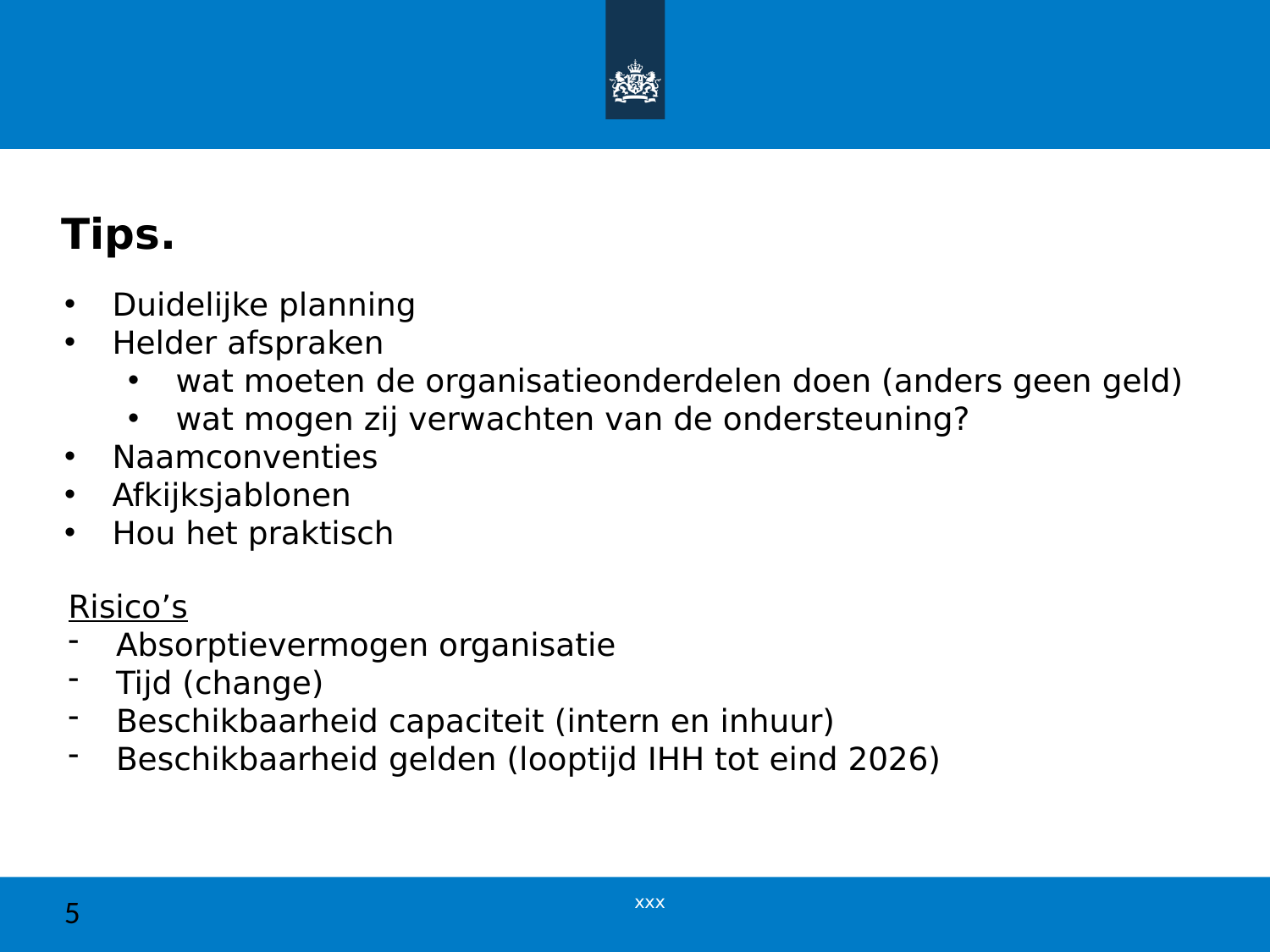

# Tips.
Duidelijke planning
Helder afspraken
wat moeten de organisatieonderdelen doen (anders geen geld)
wat mogen zij verwachten van de ondersteuning?
Naamconventies
Afkijksjablonen
Hou het praktisch
Risico’s
Absorptievermogen organisatie
Tijd (change)
Beschikbaarheid capaciteit (intern en inhuur)
Beschikbaarheid gelden (looptijd IHH tot eind 2026)
5